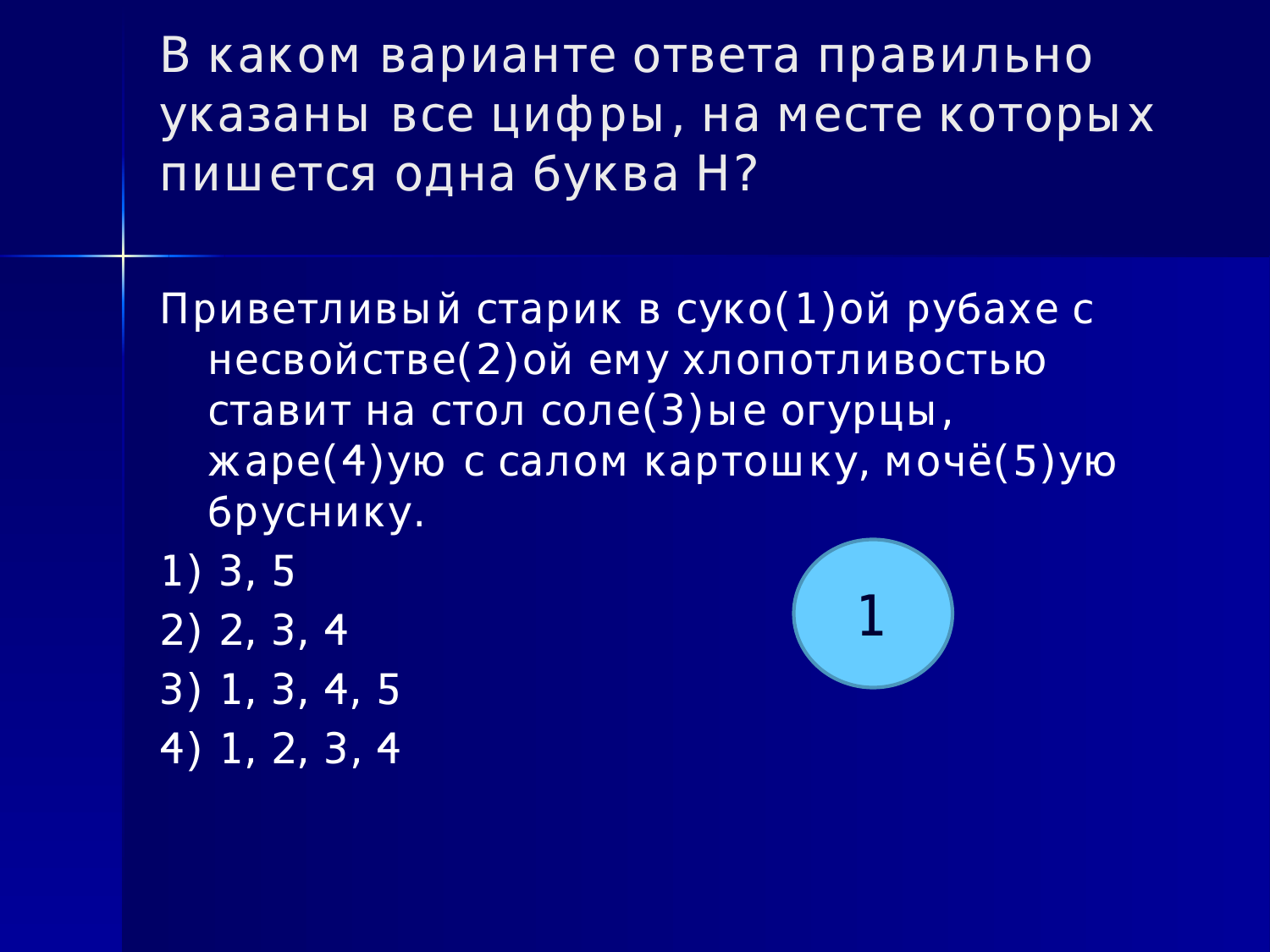

# В каком варианте ответа правильно указаны все цифры, на месте которых пишется одна буква Н?
Приветливый старик в суко(1)ой рубахе с несвойстве(2)ой ему хлопотливостью ставит на стол соле(3)ые огурцы, жаре(4)ую с салом картошку, мочё(5)ую бруснику.
1) 3, 5
2) 2, 3, 4
3) 1, 3, 4, 5
4) 1, 2, 3, 4

1